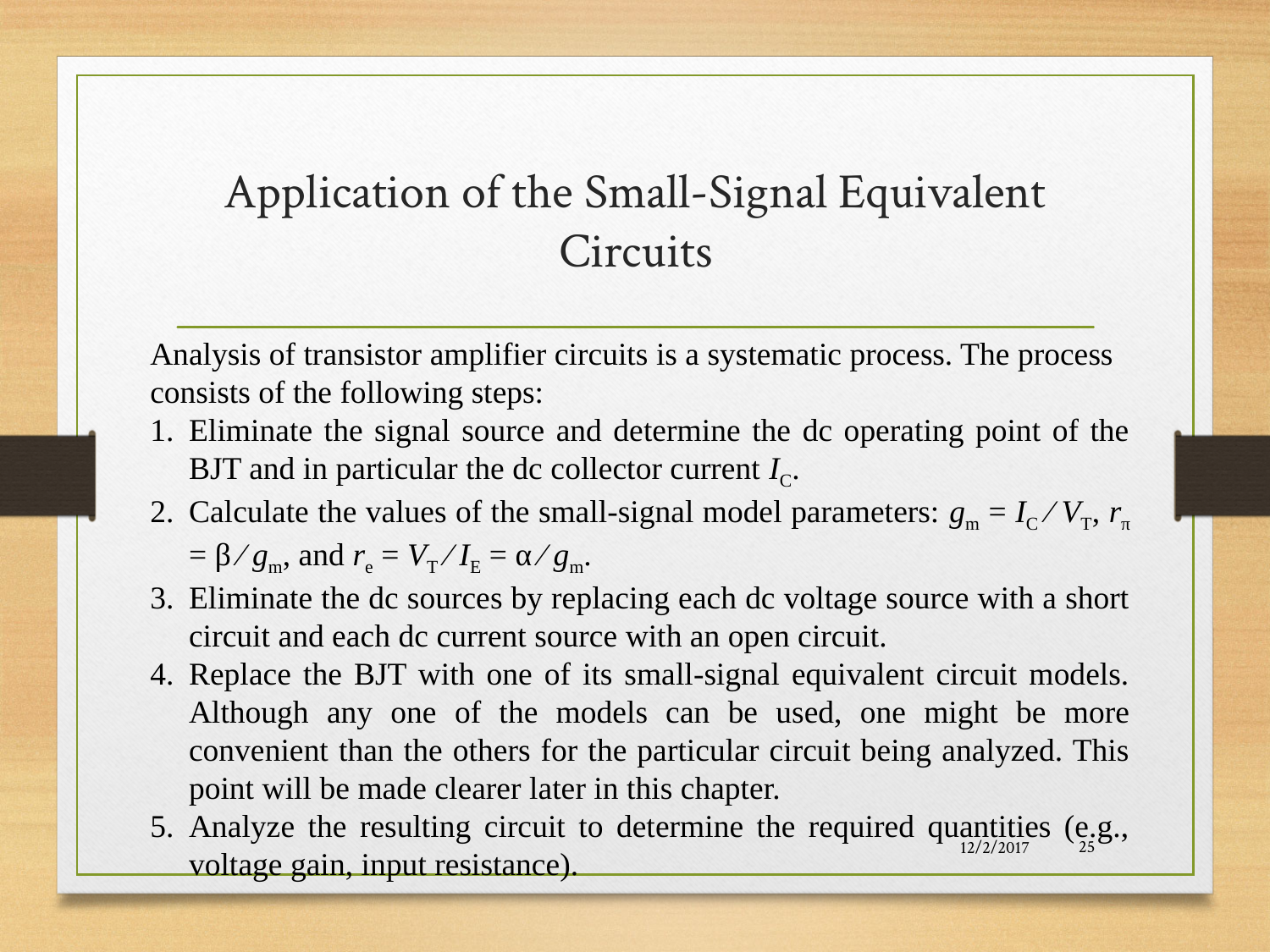

# Application of the Small-Signal Equivalent Circuits
Analysis of transistor amplifier circuits is a systematic process. The process consists of the following steps:
Eliminate the signal source and determine the dc operating point of the BJT and in particular the dc collector current IC.
Calculate the values of the small-signal model parameters: gm = IC ⁄ VT, rπ = β ⁄ gm, and re = VT ⁄ IE = α ⁄ gm.
Eliminate the dc sources by replacing each dc voltage source with a short circuit and each dc current source with an open circuit.
Replace the BJT with one of its small-signal equivalent circuit models. Although any one of the models can be used, one might be more convenient than the others for the particular circuit being analyzed. This point will be made clearer later in this chapter.
Analyze the resulting circuit to determine the required quantities (e.g., voltage gain, input resistance).
12/2/2017
25